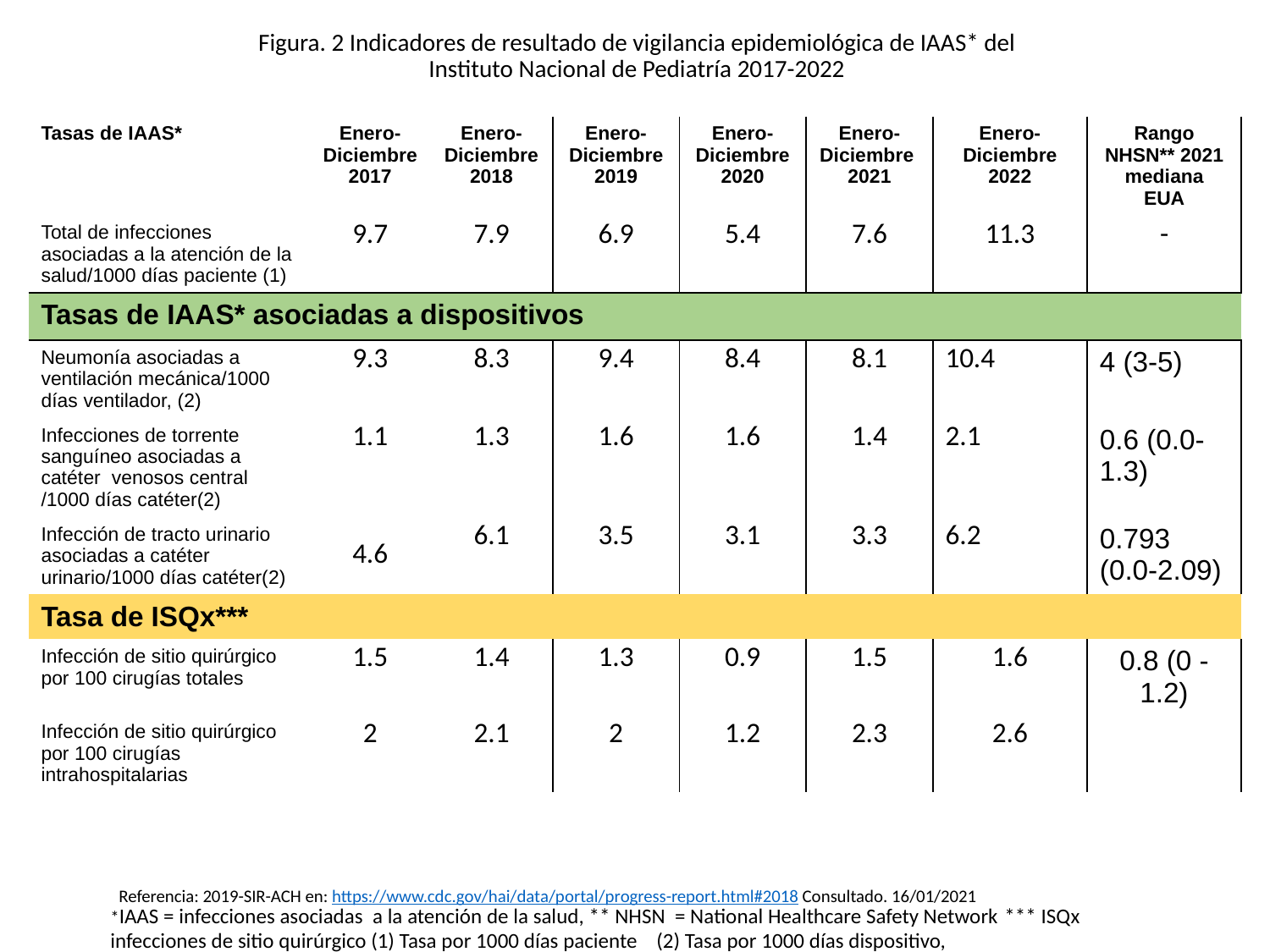

# Figura. 2 Indicadores de resultado de vigilancia epidemiológica de IAAS* del Instituto Nacional de Pediatría 2017-2022
| Tasas de IAAS\* | Enero-Diciembre 2017 | Enero-Diciembre 2018 | Enero-Diciembre 2019 | Enero-Diciembre 2020 | Enero- Diciembre 2021 | Enero-Diciembre 2022 | Rango NHSN\*\* 2021 mediana EUA |
| --- | --- | --- | --- | --- | --- | --- | --- |
| Total de infecciones asociadas a la atención de la salud/1000 días paciente (1) | 9.7 | 7.9 | 6.9 | 5.4 | 7.6 | 11.3 | - |
| Tasas de IAAS\* asociadas a dispositivos |  |  |  |  |  |  |  |
| Neumonía asociadas a ventilación mecánica/1000 días ventilador, (2) | 9.3 | 8.3 | 9.4 | 8.4 | 8.1 | 10.4 | 4 (3-5) |
| Infecciones de torrente sanguíneo asociadas a catéter venosos central /1000 días catéter(2) | 1.1 | 1.3 | 1.6 | 1.6 | 1.4 | 2.1 | 0.6 (0.0-1.3) |
| Infección de tracto urinario asociadas a catéter urinario/1000 días catéter(2) | 4.6 | 6.1 | 3.5 | 3.1 | 3.3 | 6.2 | 0.793 (0.0-2.09) |
| Tasa de ISQx\*\*\* |  |  |  |  |  |  |  |
| Infección de sitio quirúrgico por 100 cirugías totales | 1.5 | 1.4 | 1.3 | 0.9 | 1.5 | 1.6 | 0.8 (0 -1.2) |
| Infección de sitio quirúrgico por 100 cirugías intrahospitalarias | 2 | 2.1 | 2 | 1.2 | 2.3 | 2.6 |  |
Referencia: 2019-SIR-ACH en: https://www.cdc.gov/hai/data/portal/progress-report.html#2018 Consultado. 16/01/2021
*IAAS = infecciones asociadas  a la atención de la salud, ** NHSN  = National Healthcare Safety Network *** ISQx infecciones de sitio quirúrgico (1) Tasa por 1000 días paciente    (2) Tasa por 1000 días dispositivo,